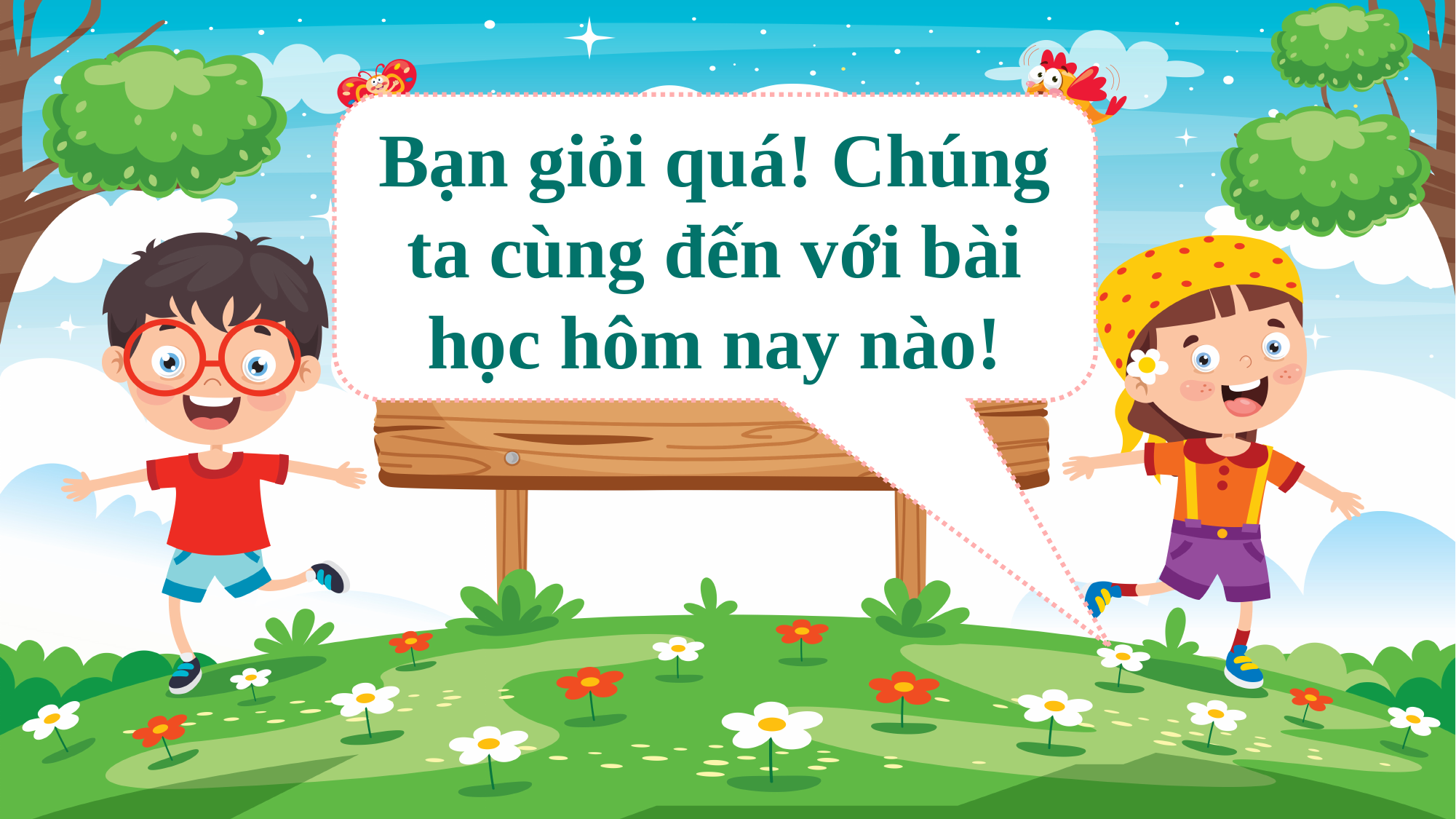

Bạn giỏi quá! Chúng ta cùng đến với bài học hôm nay nào!